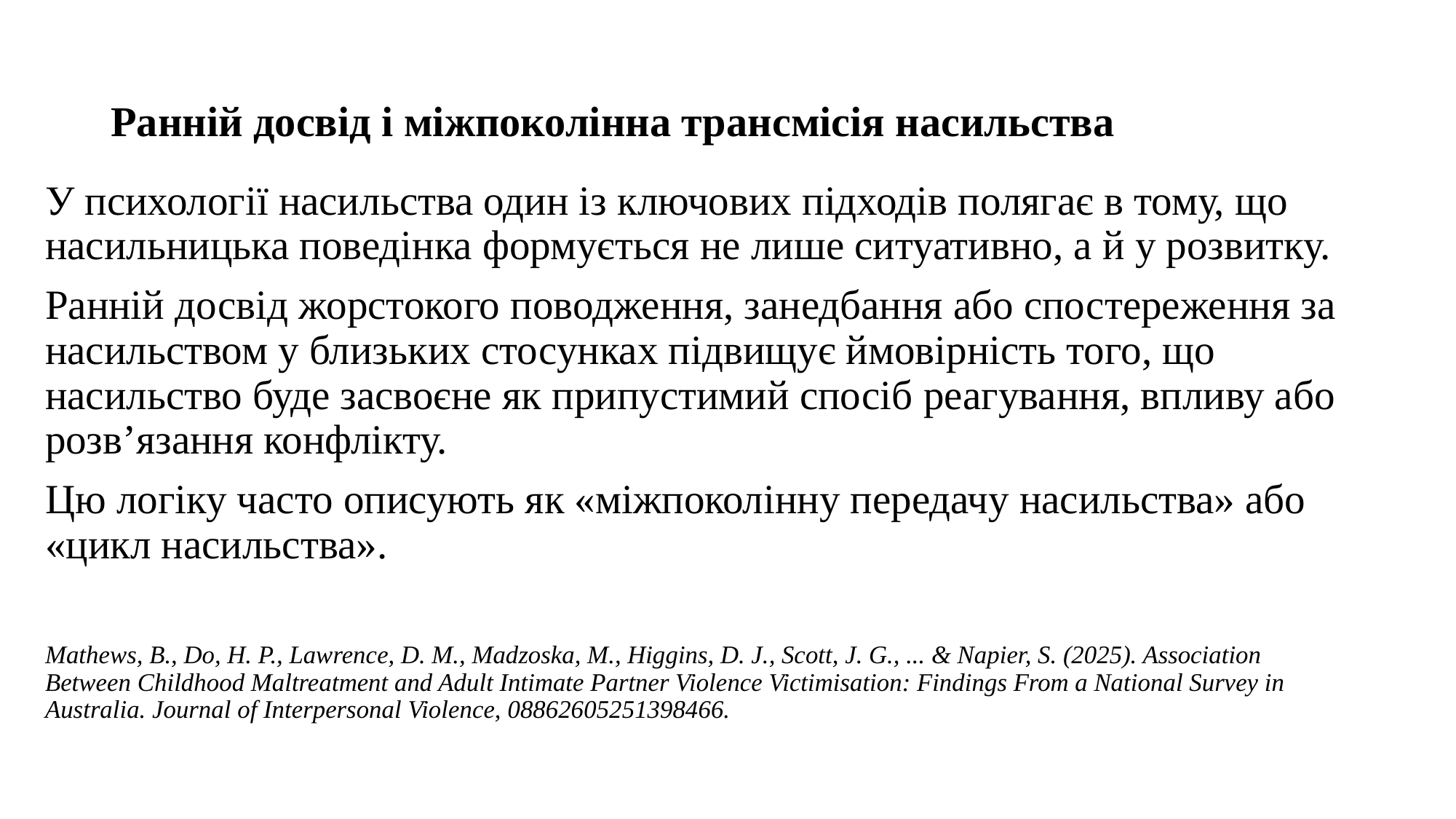

# Ранній досвід і міжпоколінна трансмісія насильства
У психології насильства один із ключових підходів полягає в тому, що насильницька поведінка формується не лише ситуативно, а й у розвитку.
Ранній досвід жорстокого поводження, занедбання або спостереження за насильством у близьких стосунках підвищує ймовірність того, що насильство буде засвоєне як припустимий спосіб реагування, впливу або розв’язання конфлікту.
Цю логіку часто описують як «міжпоколінну передачу насильства» або «цикл насильства».

Mathews, B., Do, H. P., Lawrence, D. M., Madzoska, M., Higgins, D. J., Scott, J. G., ... & Napier, S. (2025). Association Between Childhood Maltreatment and Adult Intimate Partner Violence Victimisation: Findings From a National Survey in Australia. Journal of Interpersonal Violence, 08862605251398466.